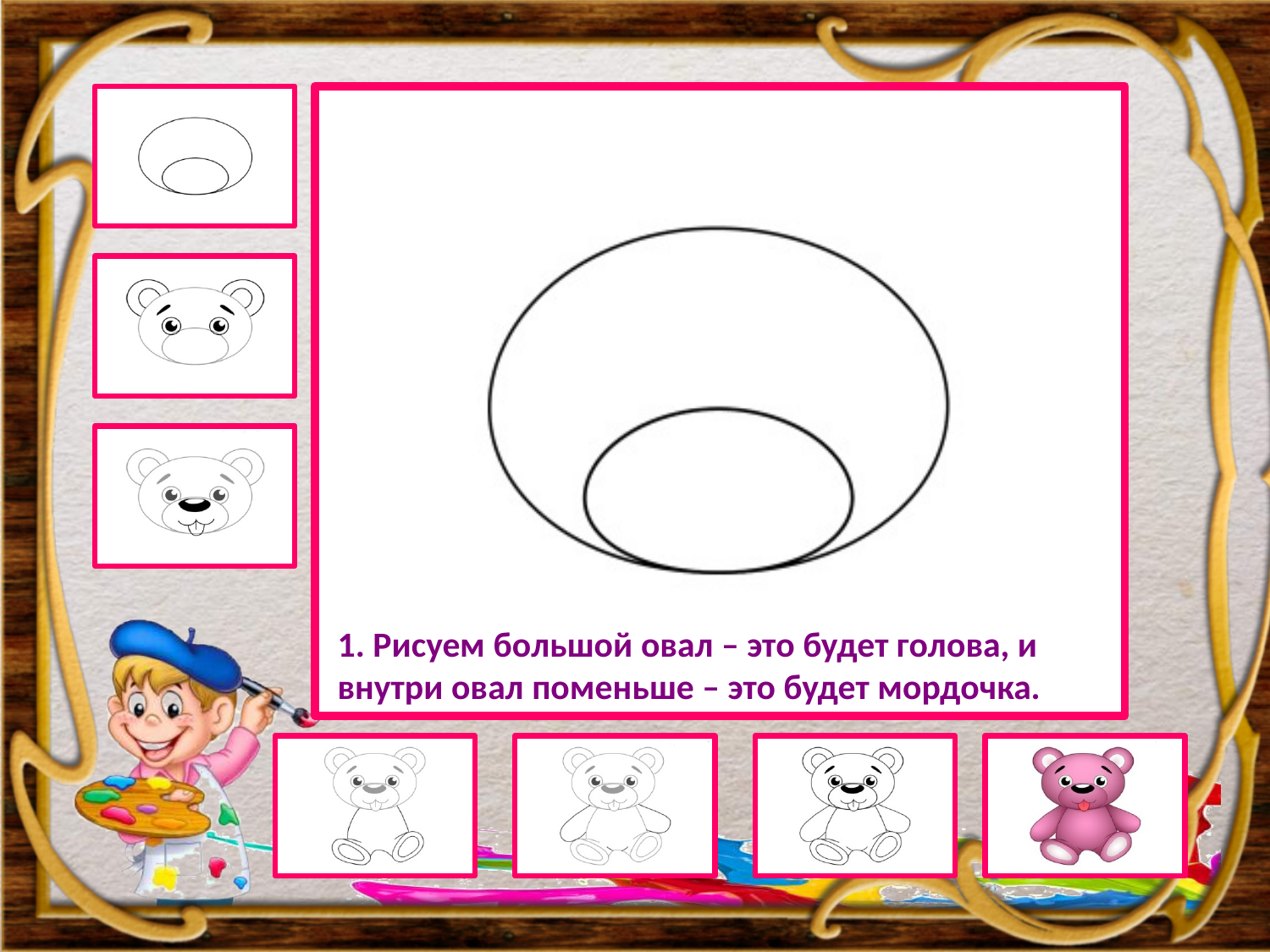

1. Рисуем большой овал – это будет голова, и внутри овал поменьше – это будет мордочка.